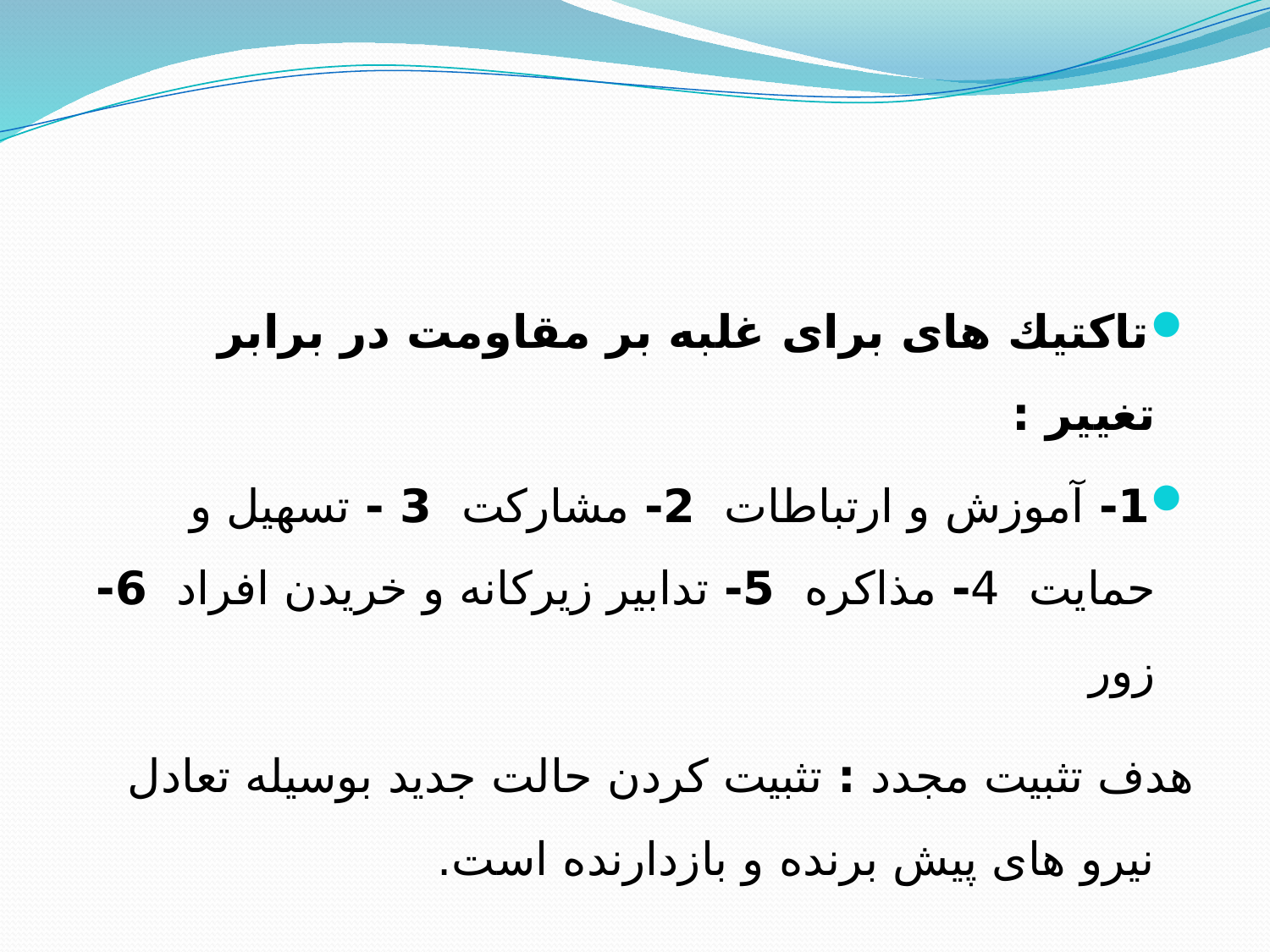

تاكتیك های برای غلبه بر مقاومت در برابر تغییر :
1- آموزش و ارتباطات  2- مشاركت  3 - تسهیل و حمایت  4- مذاكره  5- تدابیر زیركانه و خریدن افراد  6- زور
هدف تثبیت مجدد : تثبیت كردن حالت جدید بوسیله تعادل نیرو های پیش برنده و بازدارنده است.